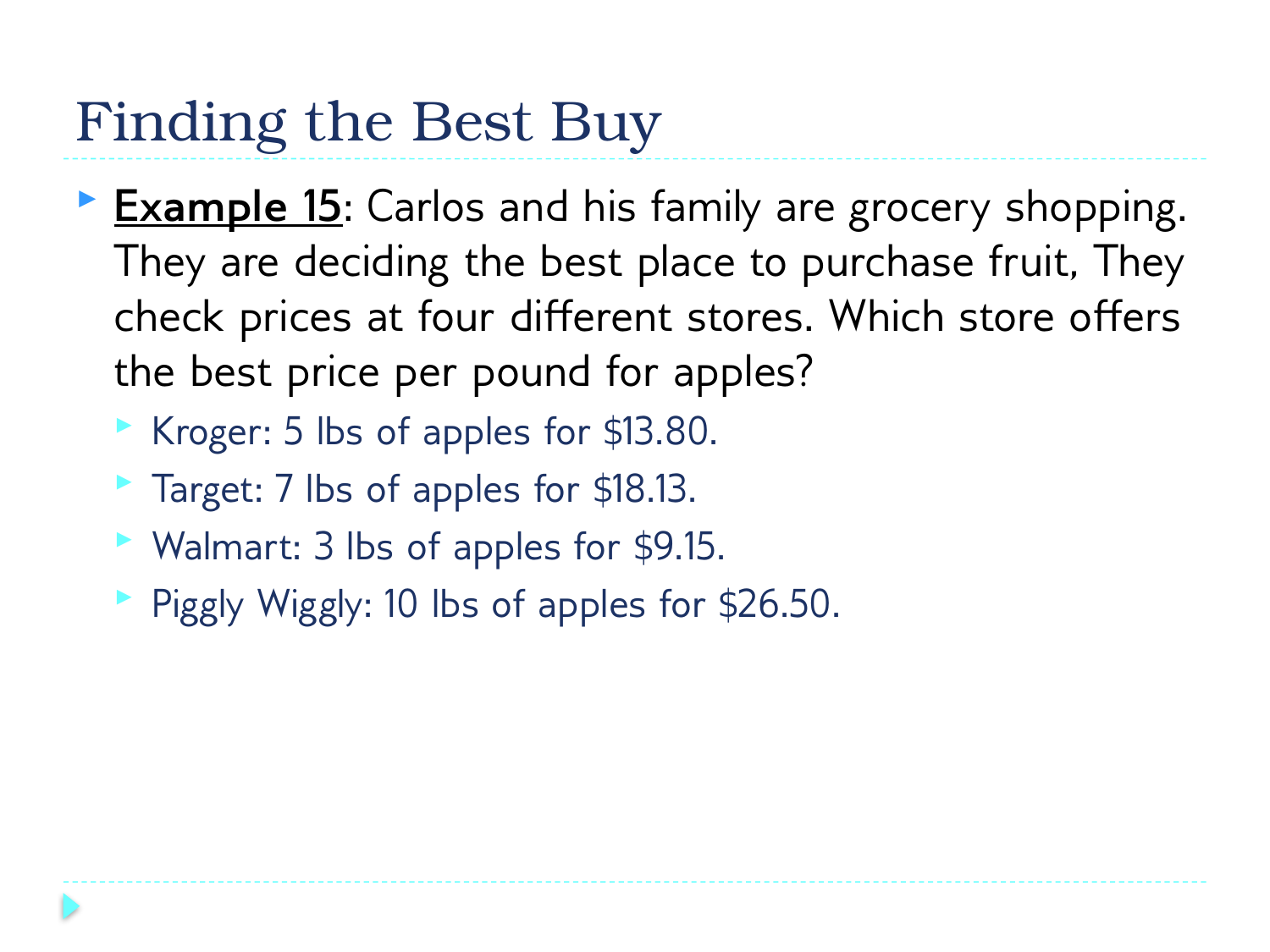

# Finding the Best Buy
Example 15: Carlos and his family are grocery shopping. They are deciding the best place to purchase fruit, They check prices at four different stores. Which store offers the best price per pound for apples?
Kroger: 5 lbs of apples for $13.80.
Target: 7 lbs of apples for $18.13.
Walmart: 3 lbs of apples for $9.15.
Piggly Wiggly: 10 lbs of apples for $26.50.